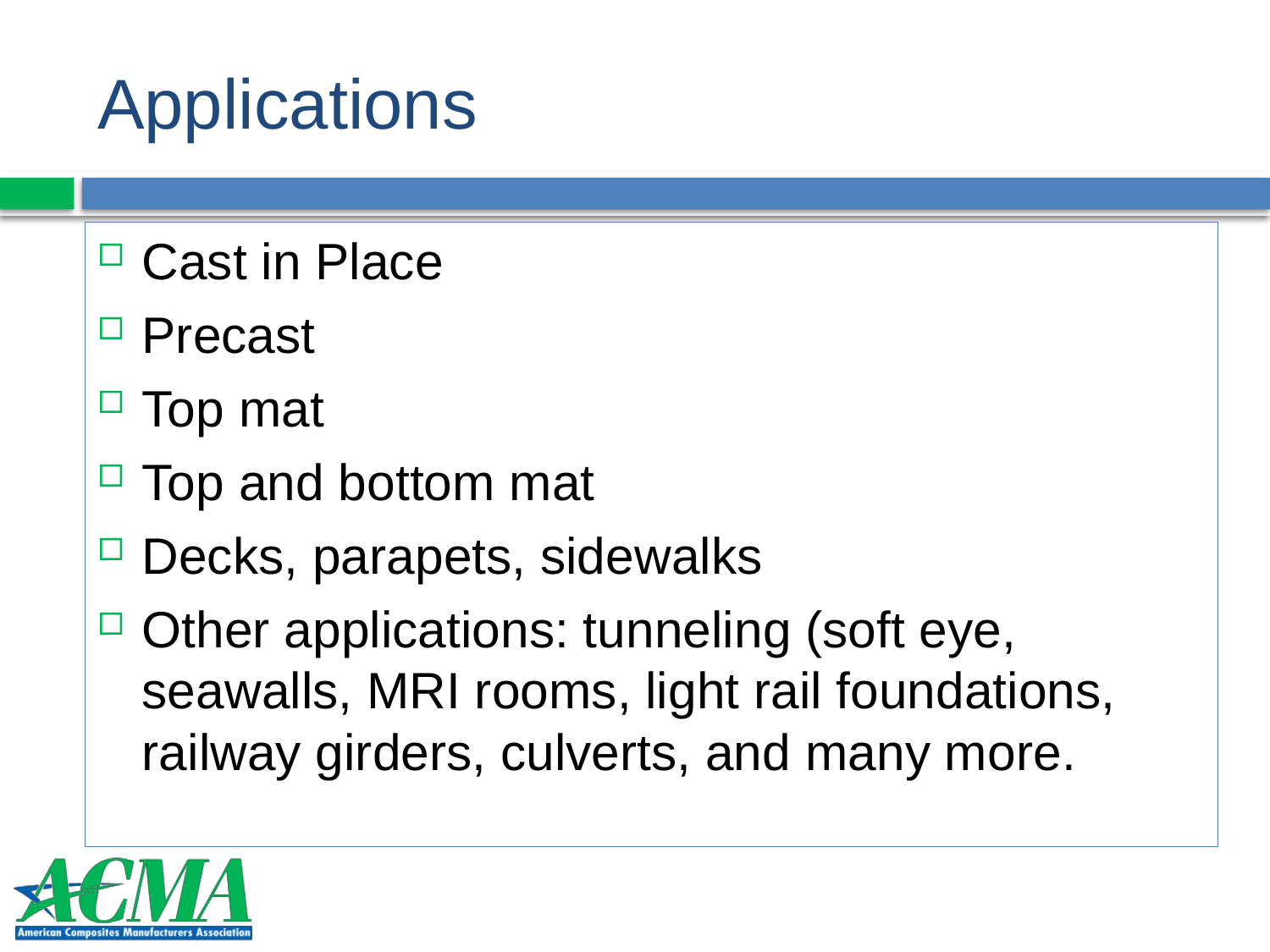

# Applications
Cast in Place
Precast
Top mat
Top and bottom mat
Decks, parapets, sidewalks
Other applications: tunneling (soft eye, seawalls, MRI rooms, light rail foundations, railway girders, culverts, and many more.